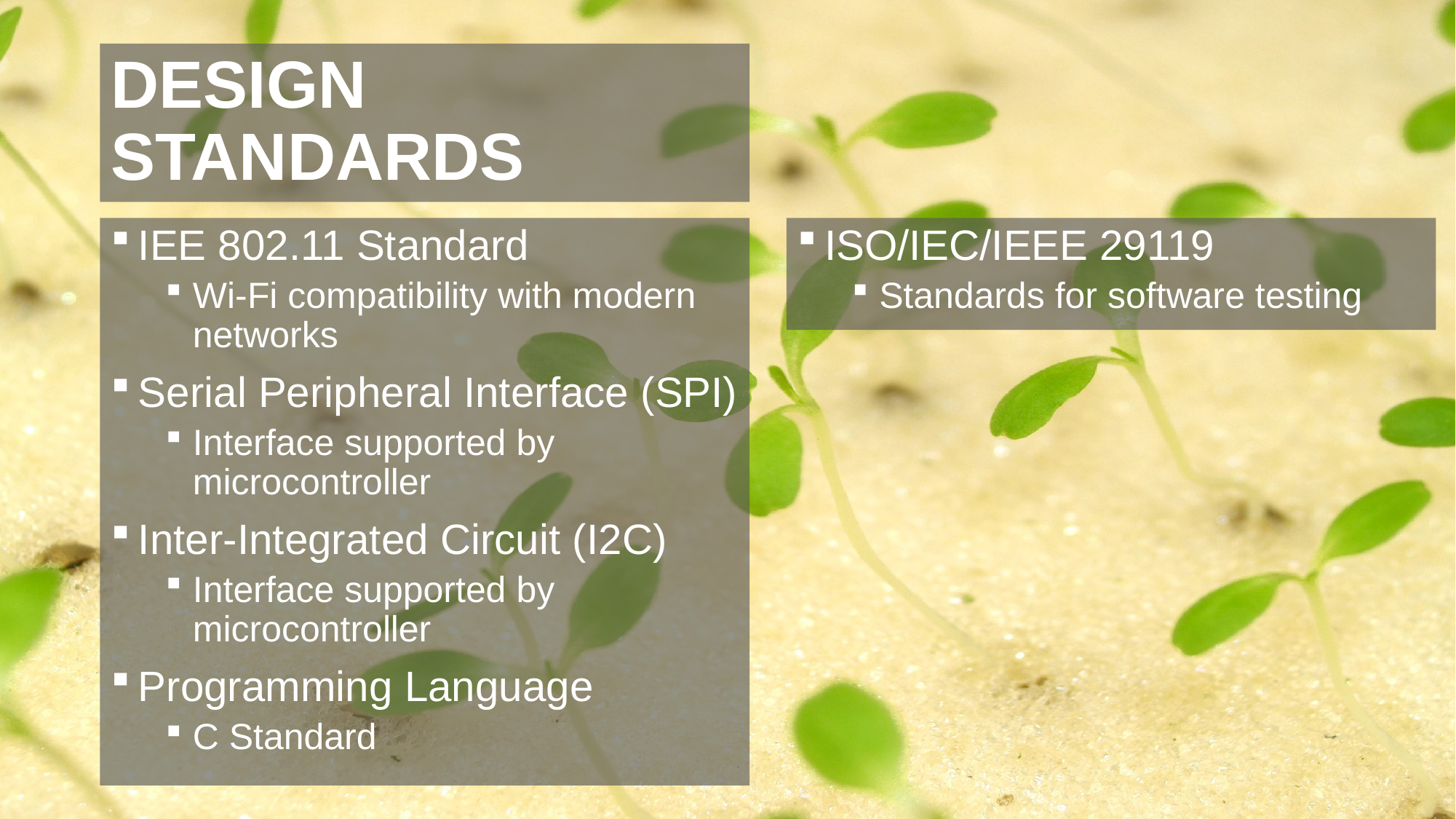

# DESIGN STANDARDS
IEE 802.11 Standard
Wi-Fi compatibility with modern networks
Serial Peripheral Interface (SPI)
Interface supported by microcontroller
Inter-Integrated Circuit (I2C)
Interface supported by microcontroller
Programming Language
C Standard

ISO/IEC/IEEE 29119
Standards for software testing